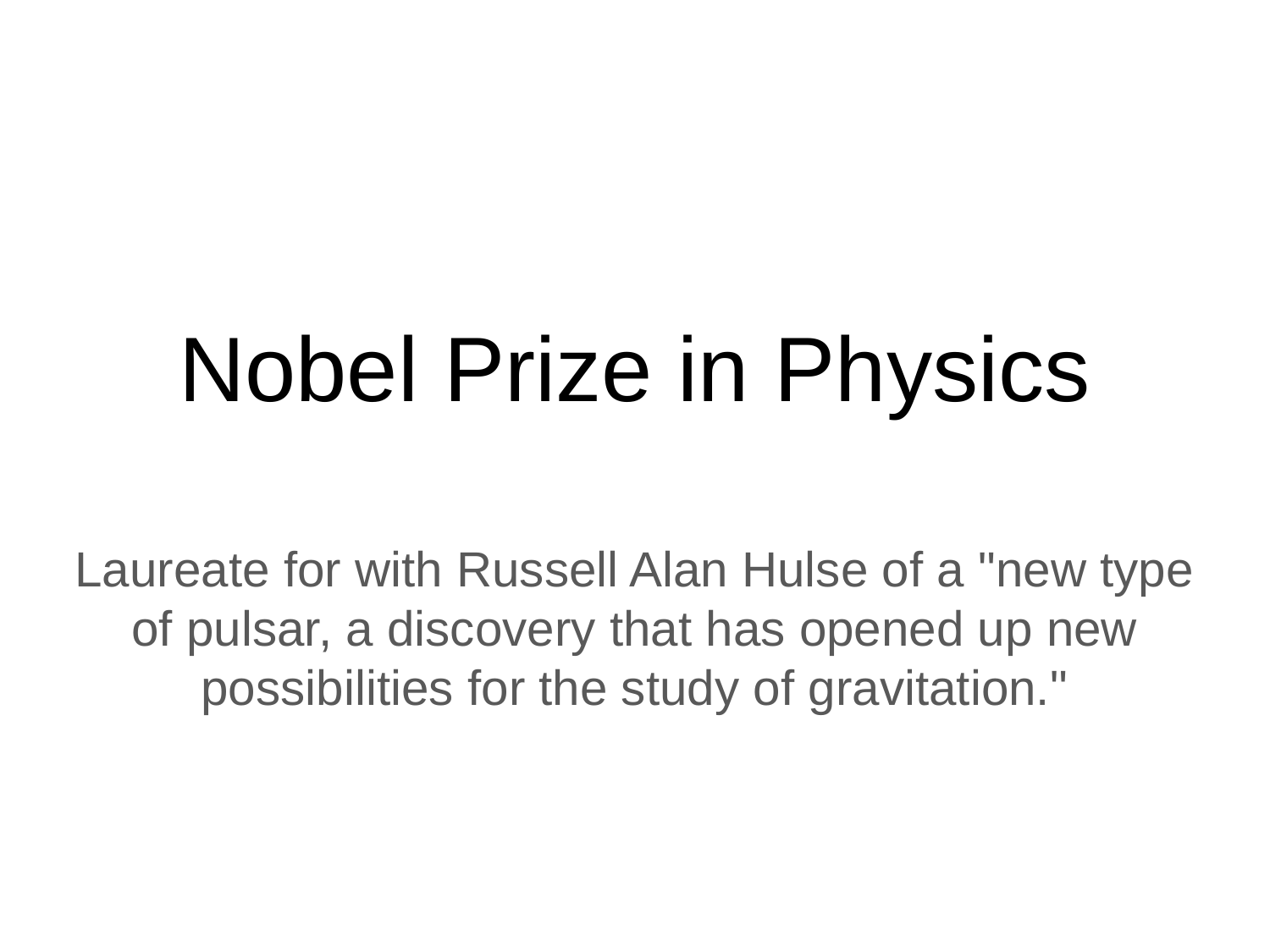

# Nobel Prize in Physics
Laureate for with Russell Alan Hulse of a "new type of pulsar, a discovery that has opened up new possibilities for the study of gravitation."